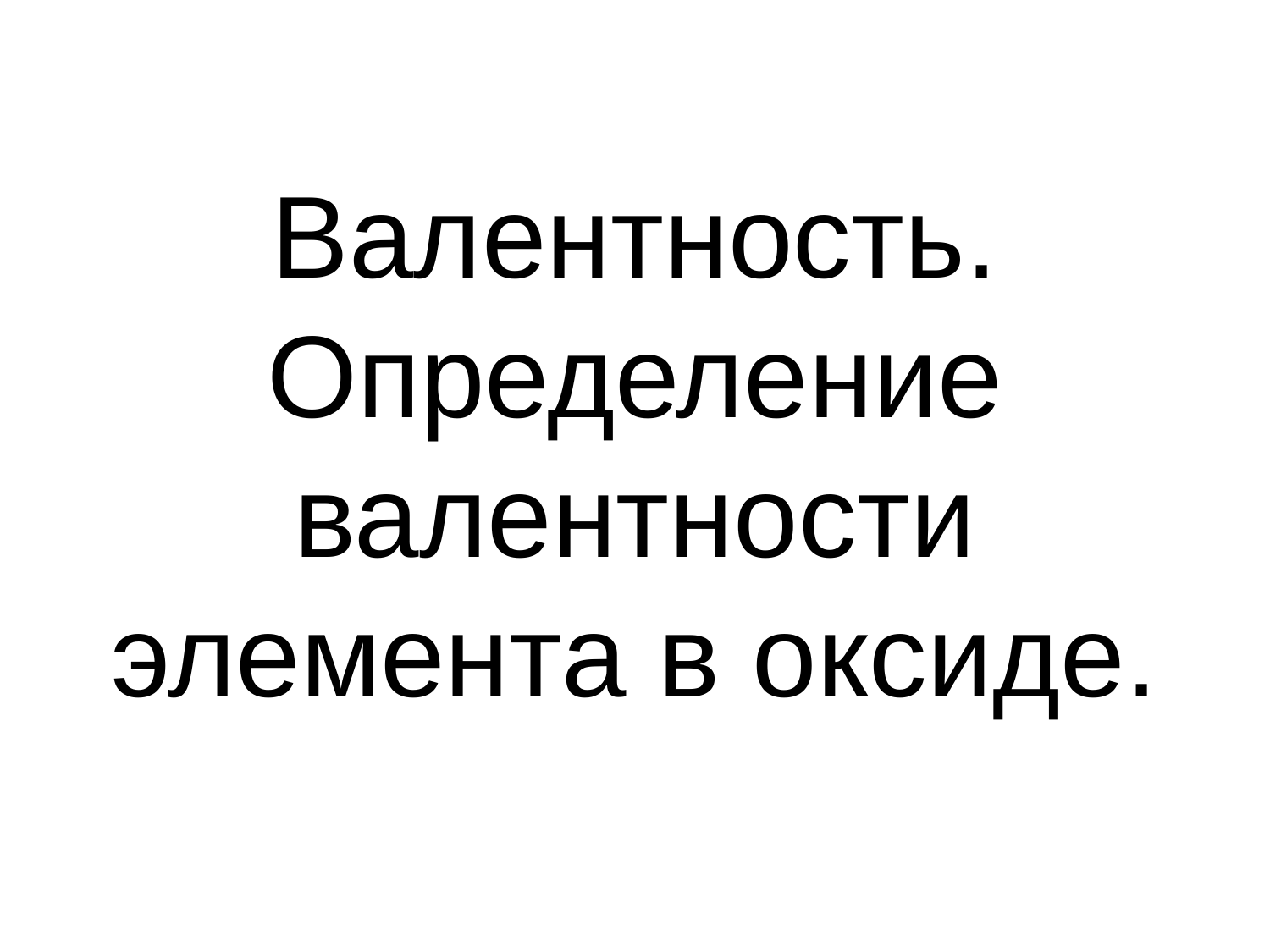

# Валентность. Определение валентности элемента в оксиде.